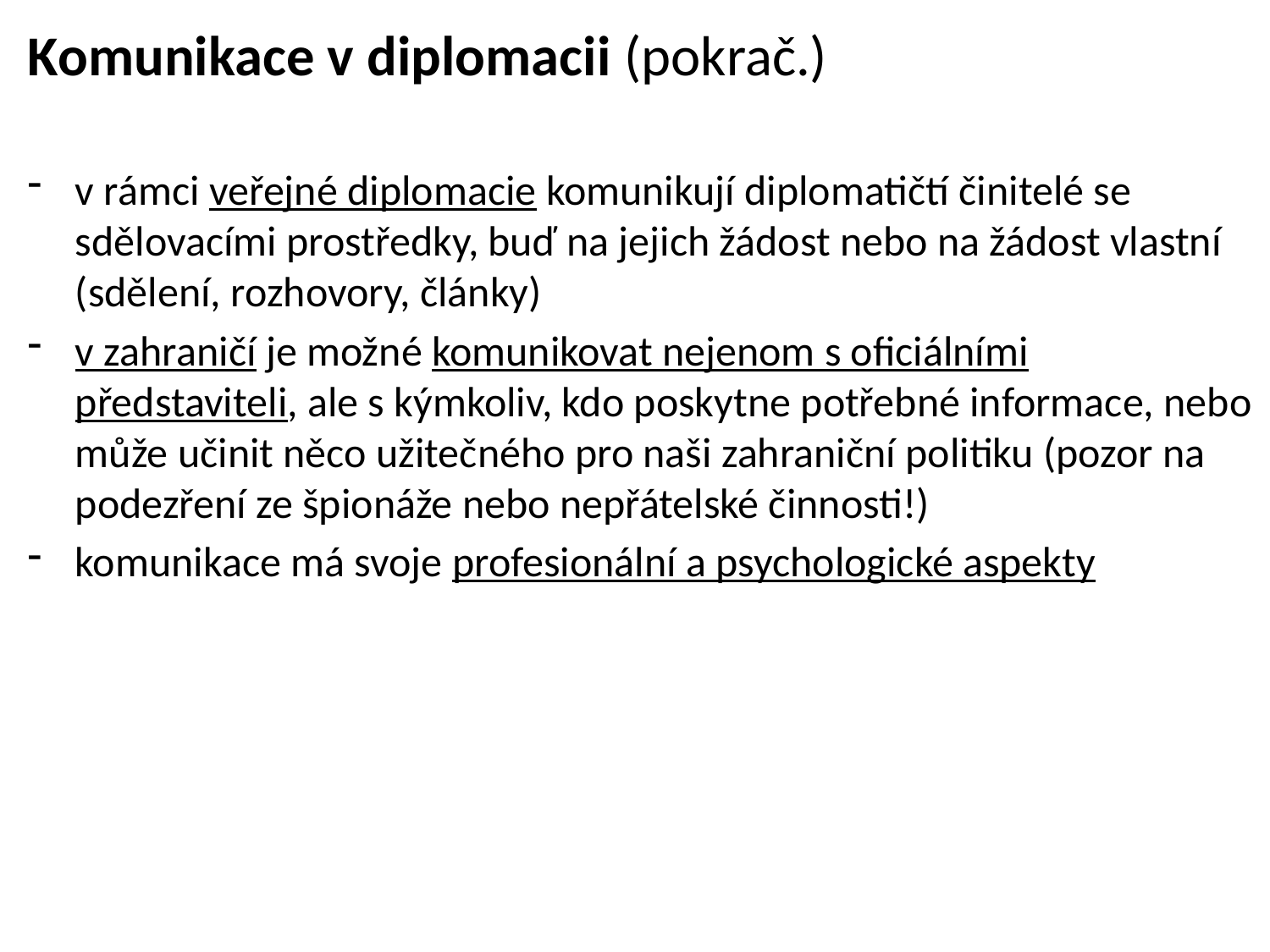

# Komunikace v diplomacii (pokrač.)
v rámci veřejné diplomacie komunikují diplomatičtí činitelé se sdělovacími prostředky, buď na jejich žádost nebo na žádost vlastní (sdělení, rozhovory, články)
v zahraničí je možné komunikovat nejenom s oficiálními představiteli, ale s kýmkoliv, kdo poskytne potřebné informace, nebo může učinit něco užitečného pro naši zahraniční politiku (pozor na podezření ze špionáže nebo nepřátelské činnosti!)
komunikace má svoje profesionální a psychologické aspekty